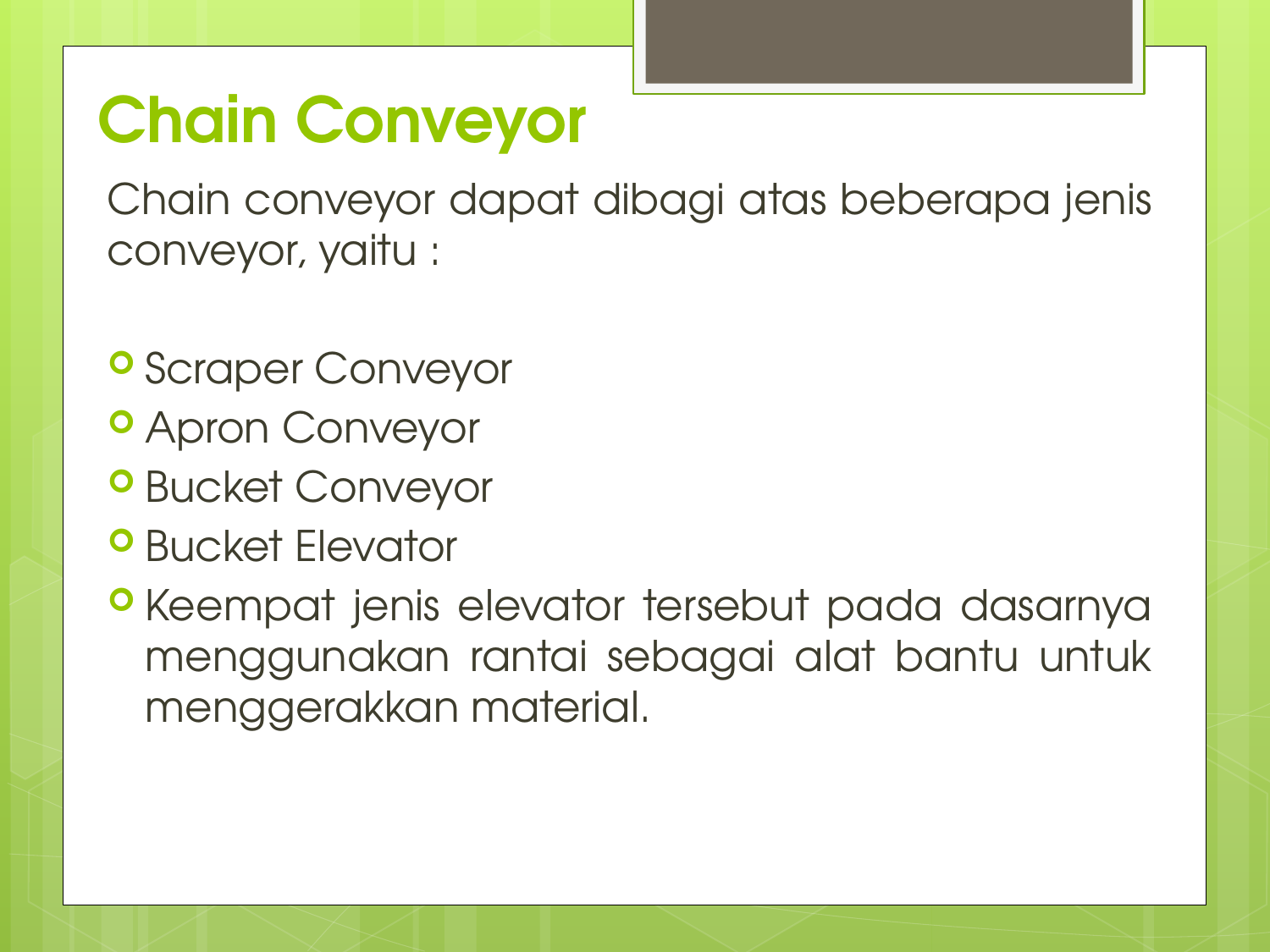

# Chain Conveyor
Chain conveyor dapat dibagi atas beberapa jenis conveyor, yaitu :

Scraper Conveyor
Apron Conveyor
Bucket Conveyor
Bucket Elevator
Keempat jenis elevator tersebut pada dasarnya menggunakan rantai sebagai alat bantu untuk menggerakkan material.